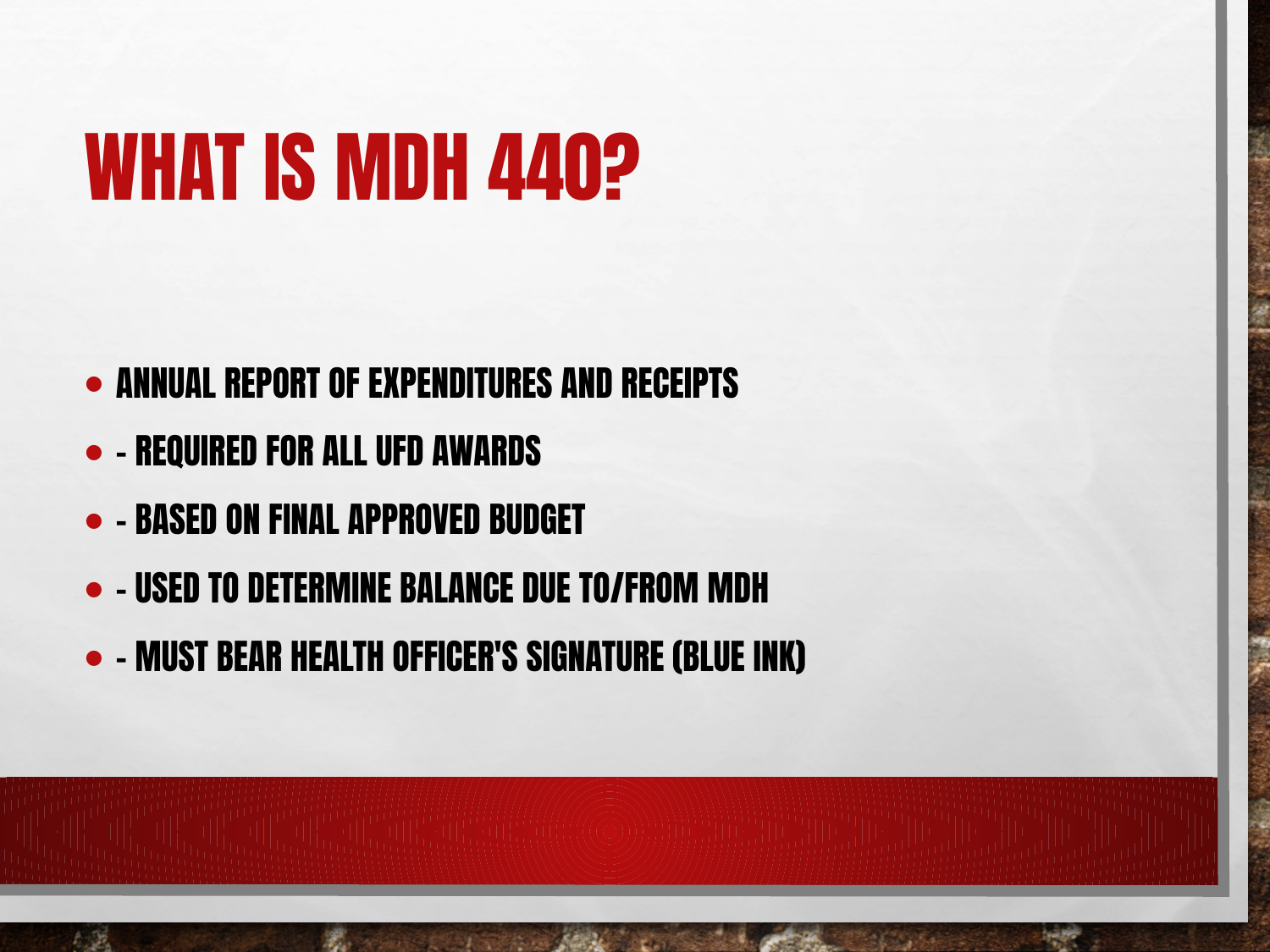

# What is MDH 440?
Annual Report of Expenditures and Receipts
- Required for all UFD awards
- Based on final approved budget
- Used to determine balance due to/from MDH
- Must bear Health Officer's signature (blue ink)